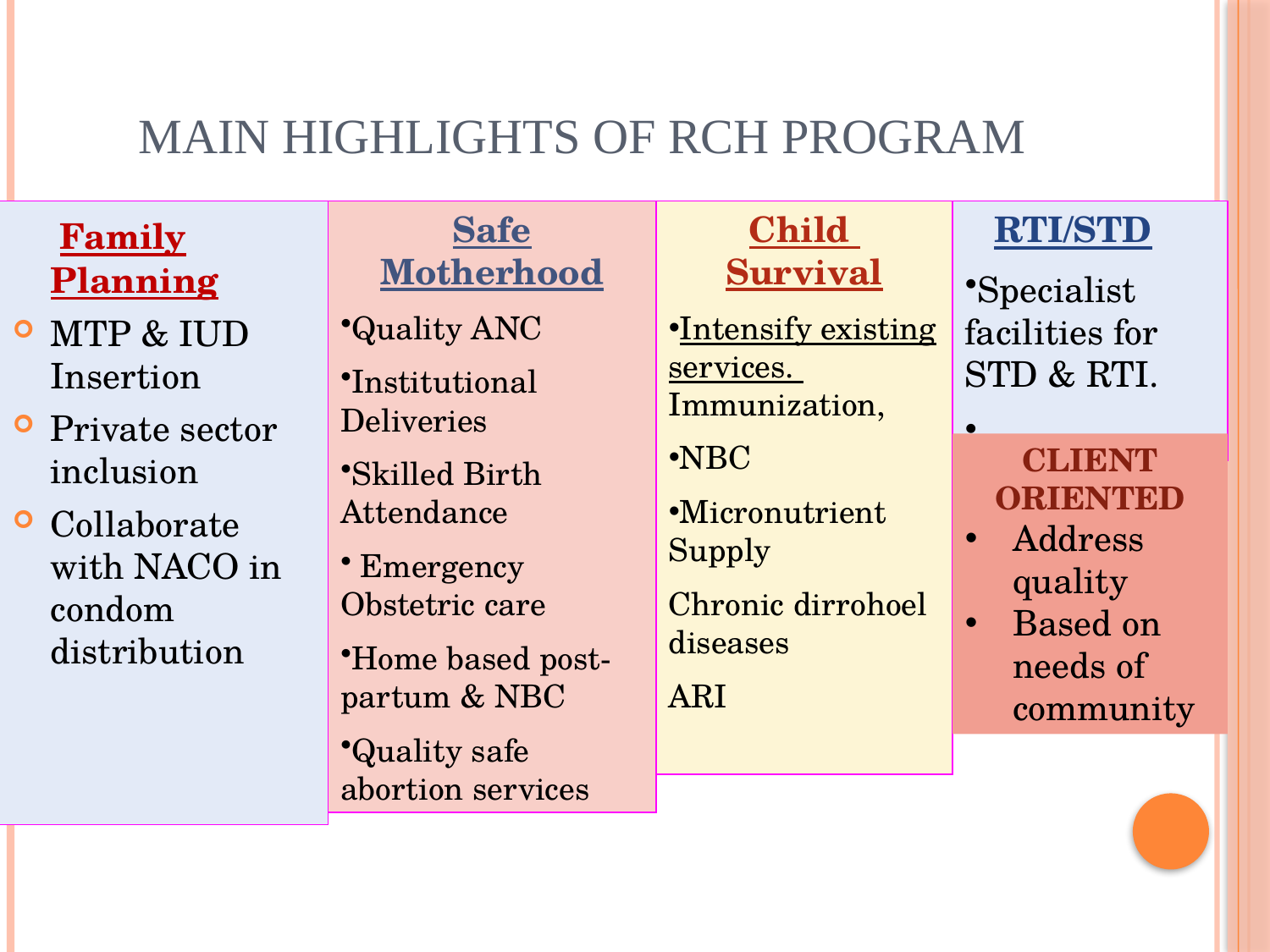

# Main highlights of rch program
    Family Planning
MTP & IUD Insertion
Private sector inclusion
Collaborate with NACO in condom distribution

Safe Motherhood
Quality ANC
Institutional Deliveries
Skilled Birth Attendance
 Emergency Obstetric care
Home based post-partum & NBC
Quality safe abortion services
   RTI/STD
Specialist facilities for STD & RTI.

Child  Survival
Intensify existing services.  Immunization,
NBC
Micronutrient Supply
Chronic dirrohoel diseases
ARI

CLIENT ORIENTED
Address quality
Based on needs of community